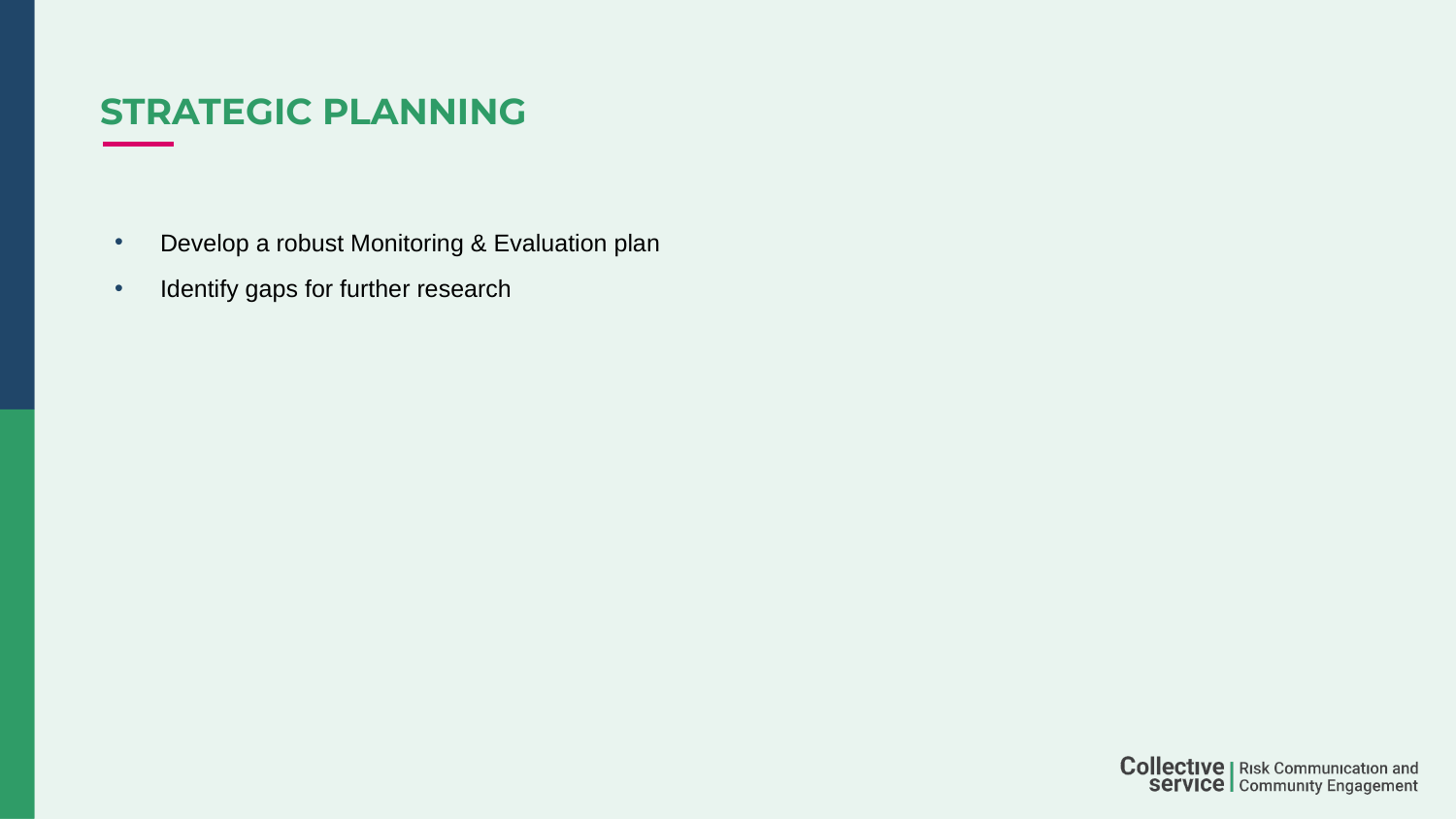

# STRATEGIC PLANNING
Develop a robust Monitoring & Evaluation plan
Identify gaps for further research